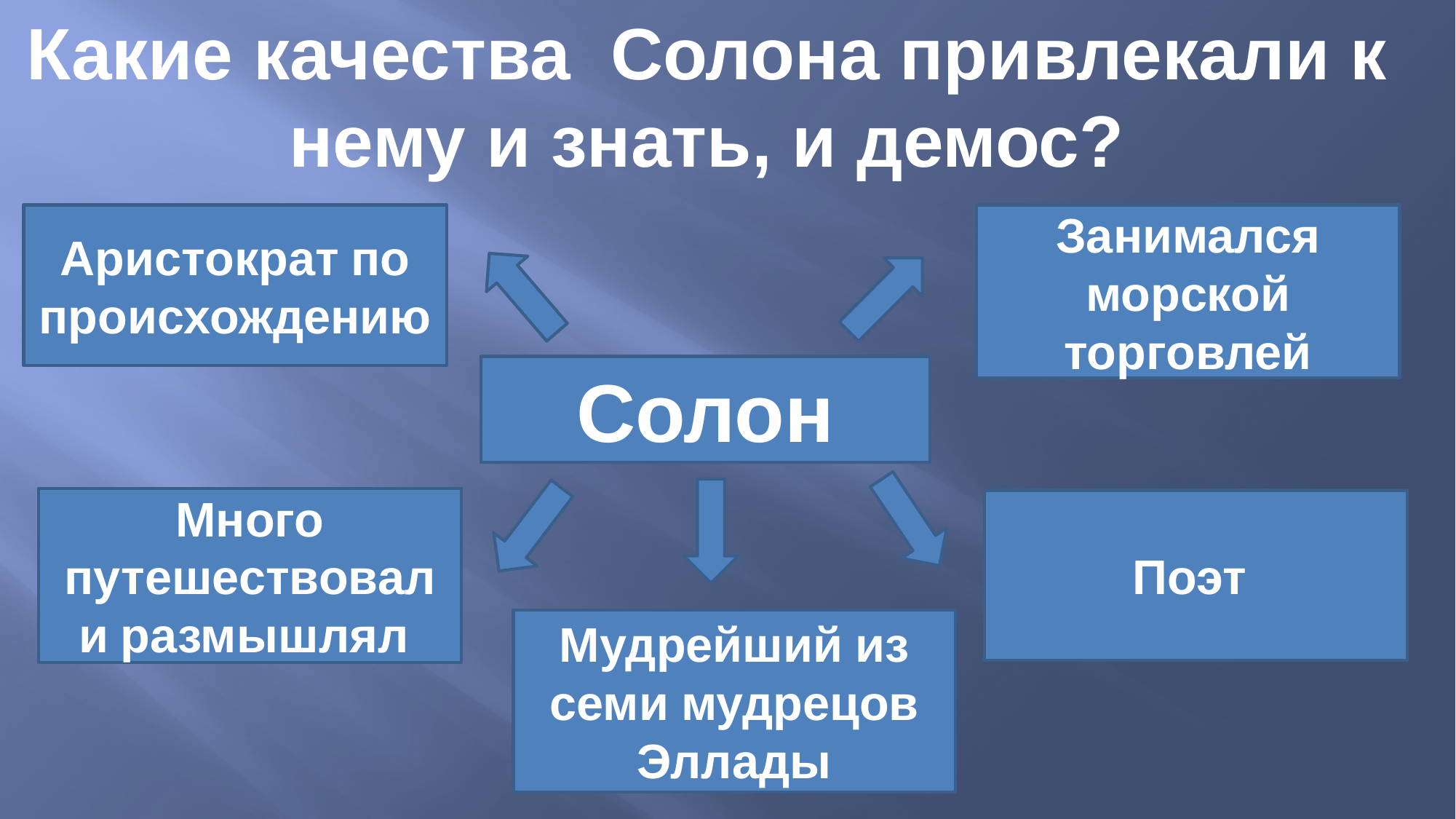

# Какие качества  Солона привлекали к нему и знать, и демос?
Аристократ по происхождению
Занимался морской торговлей

Солон

Много путешествовал и размышлял
Поэт
Мудрейший из семи мудрецов Эллады